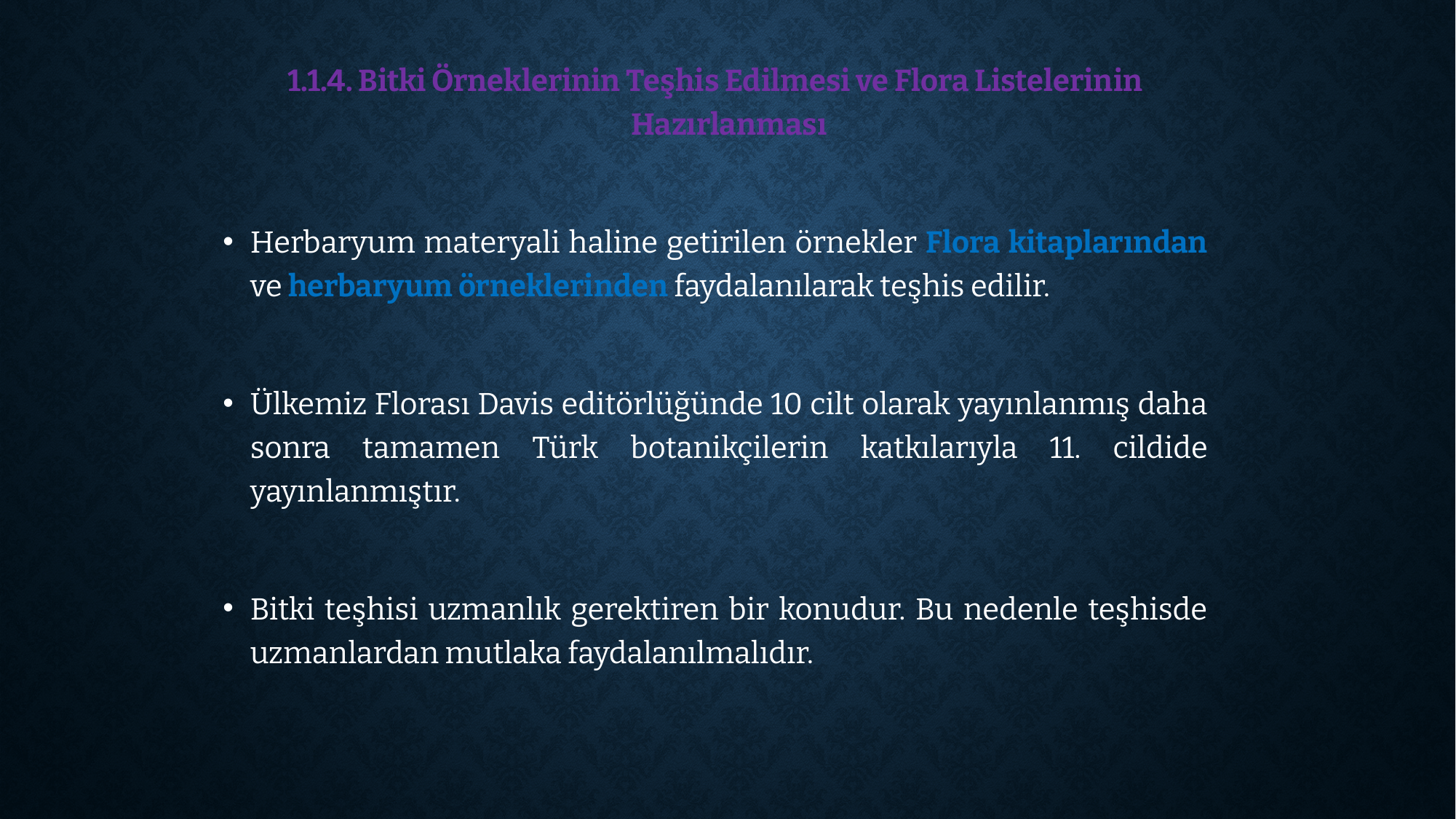

1.1.4. Bitki Örneklerinin Teşhis Edilmesi ve Flora Listelerinin Hazırlanması

Herbaryum materyali haline getirilen örnekler Flora kitaplarından ve herbaryum örneklerinden faydalanılarak teşhis edilir.

Ülkemiz Florası Davis editörlüğünde 10 cilt olarak yayınlanmış daha sonra tamamen Türk botanikçilerin katkılarıyla 11. cildide yayınlanmıştır.

Bitki teşhisi uzmanlık gerektiren bir konudur. Bu nedenle teşhisde uzmanlardan mutlaka faydalanılmalıdır.